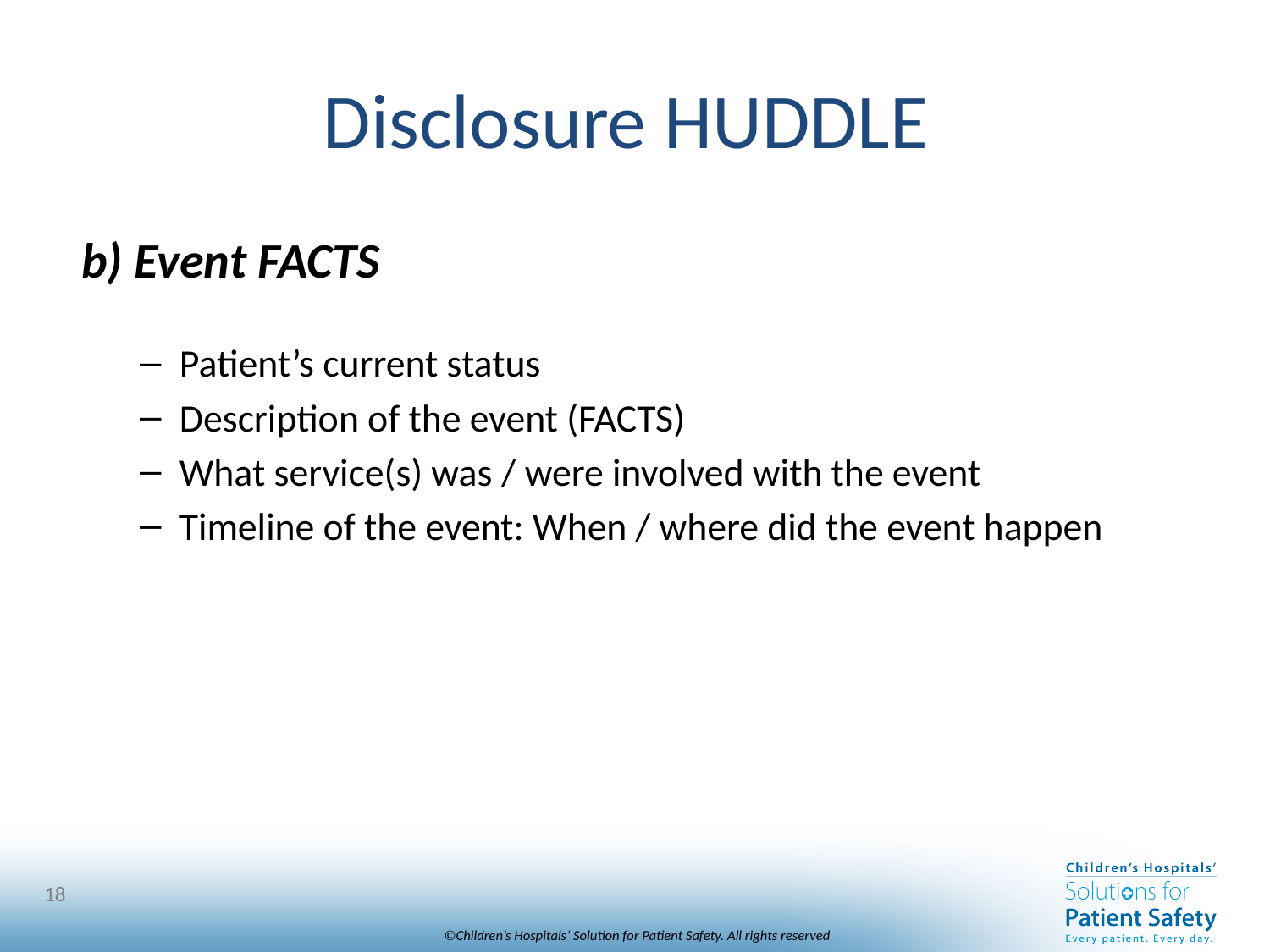

# Disclosure HUDDLE
b) Event FACTS

Patient’s current status
Description of the event (FACTS)
What service(s) was / were involved with the event
Timeline of the event: When / where did the event happen